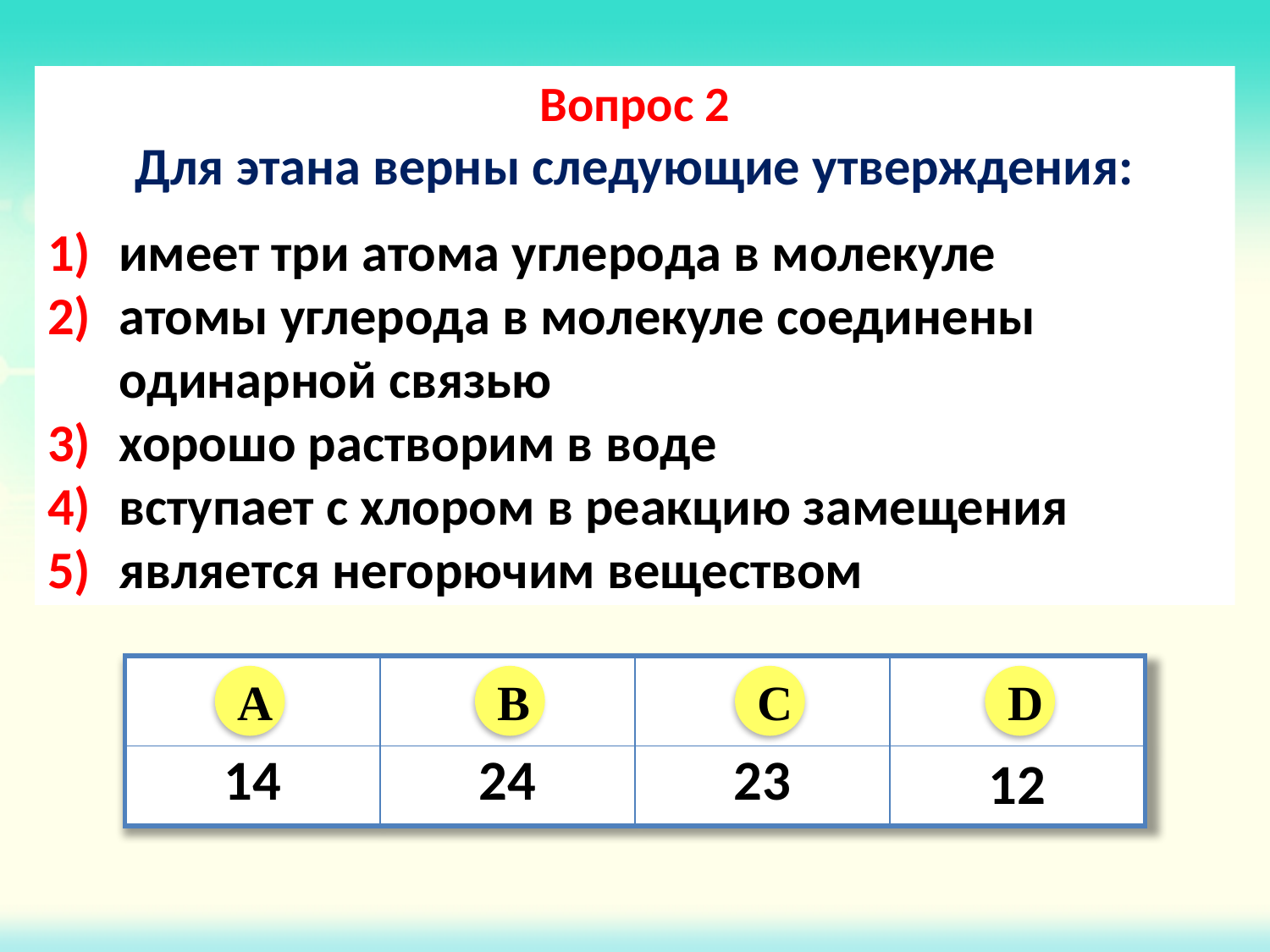

Вопрос 2
Для этана верны следующие утверждения:

имеет три атома углерода в молекуле
атомы углерода в молекуле соединены одинарной связью
хорошо растворим в воде
вступает с хлором в реакцию замещения
является негорючим веществом
|  |  |  |  |
| --- | --- | --- | --- |
| 14 | 24 | 23 | 12 |
A
B
C
D